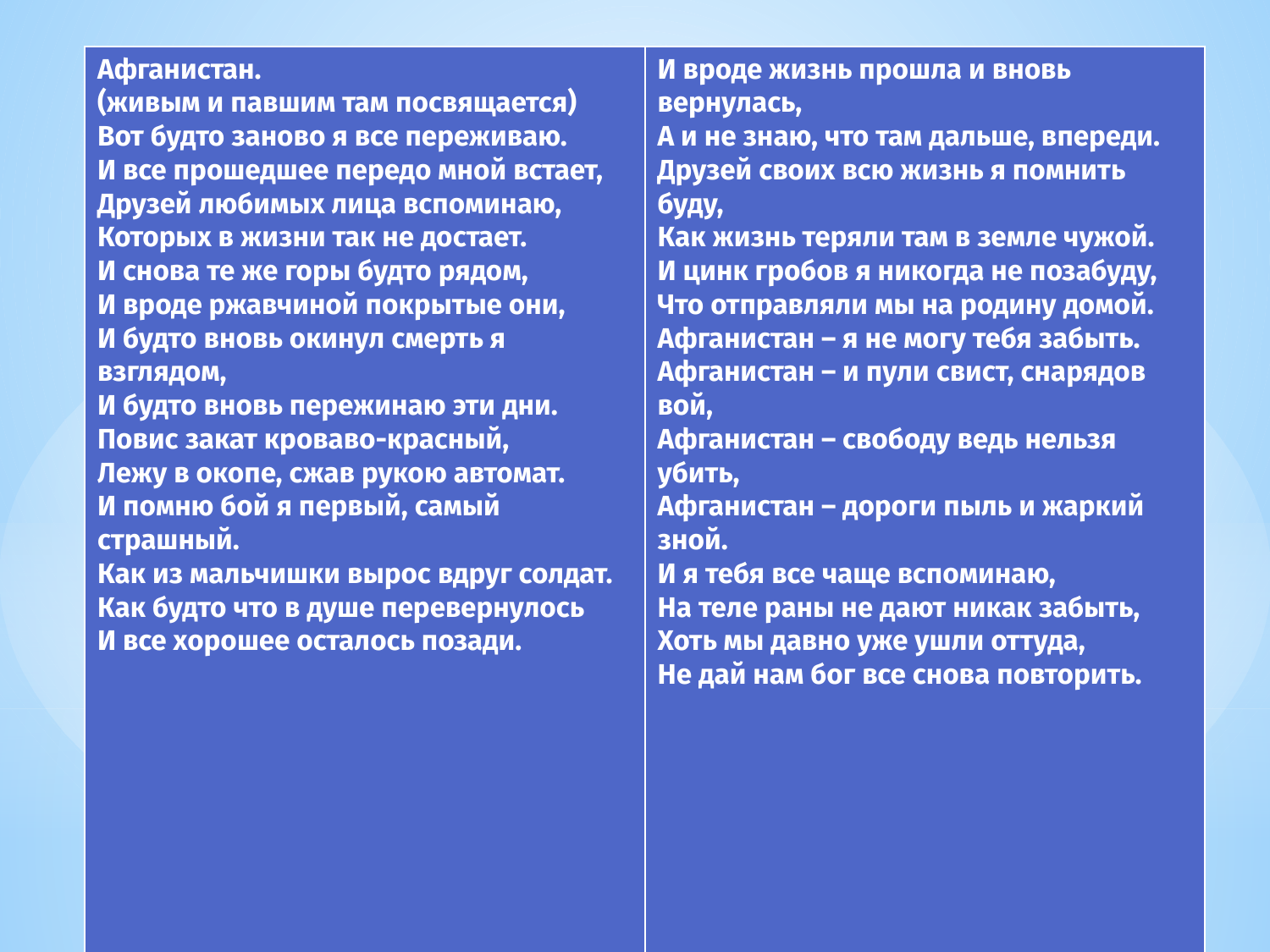

| Афганистан. (живым и павшим там посвящается) Вот будто заново я все переживаю. И все прошедшее передо мной встает, Друзей любимых лица вспоминаю, Которых в жизни так не достает. И снова те же горы будто рядом, И вроде ржавчиной покрытые они, И будто вновь окинул смерть я взглядом, И будто вновь пережинаю эти дни. Повис закат кроваво-красный, Лежу в окопе, сжав рукою автомат. И помню бой я первый, самый страшный. Как из мальчишки вырос вдруг солдат. Как будто что в душе перевернулось И все хорошее осталось позади. | И вроде жизнь прошла и вновь вернулась, А и не знаю, что там дальше, впереди. Друзей своих всю жизнь я помнить буду, Как жизнь теряли там в земле чужой. И цинк гробов я никогда не позабуду, Что отправляли мы на родину домой. Афганистан – я не могу тебя забыть. Афганистан – и пули свист, снарядов вой, Афганистан – свободу ведь нельзя убить, Афганистан – дороги пыль и жаркий зной. И я тебя все чаще вспоминаю, На теле раны не дают никак забыть, Хоть мы давно уже ушли оттуда, Не дай нам бог все снова повторить. |
| --- | --- |
#